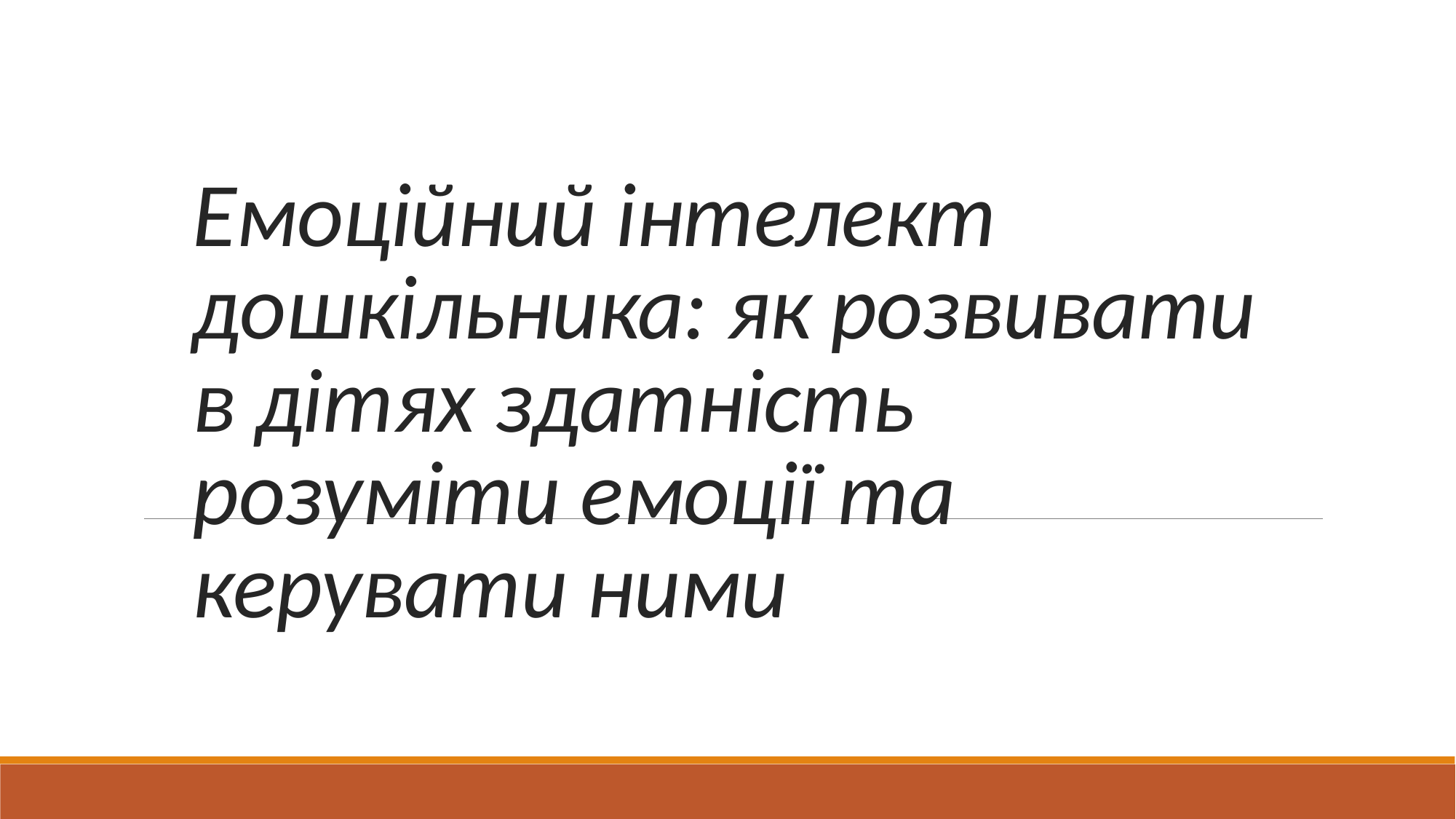

# Емоційний інтелект дошкільника: як розвивати в дітях здатність розуміти емоції та керувати ними